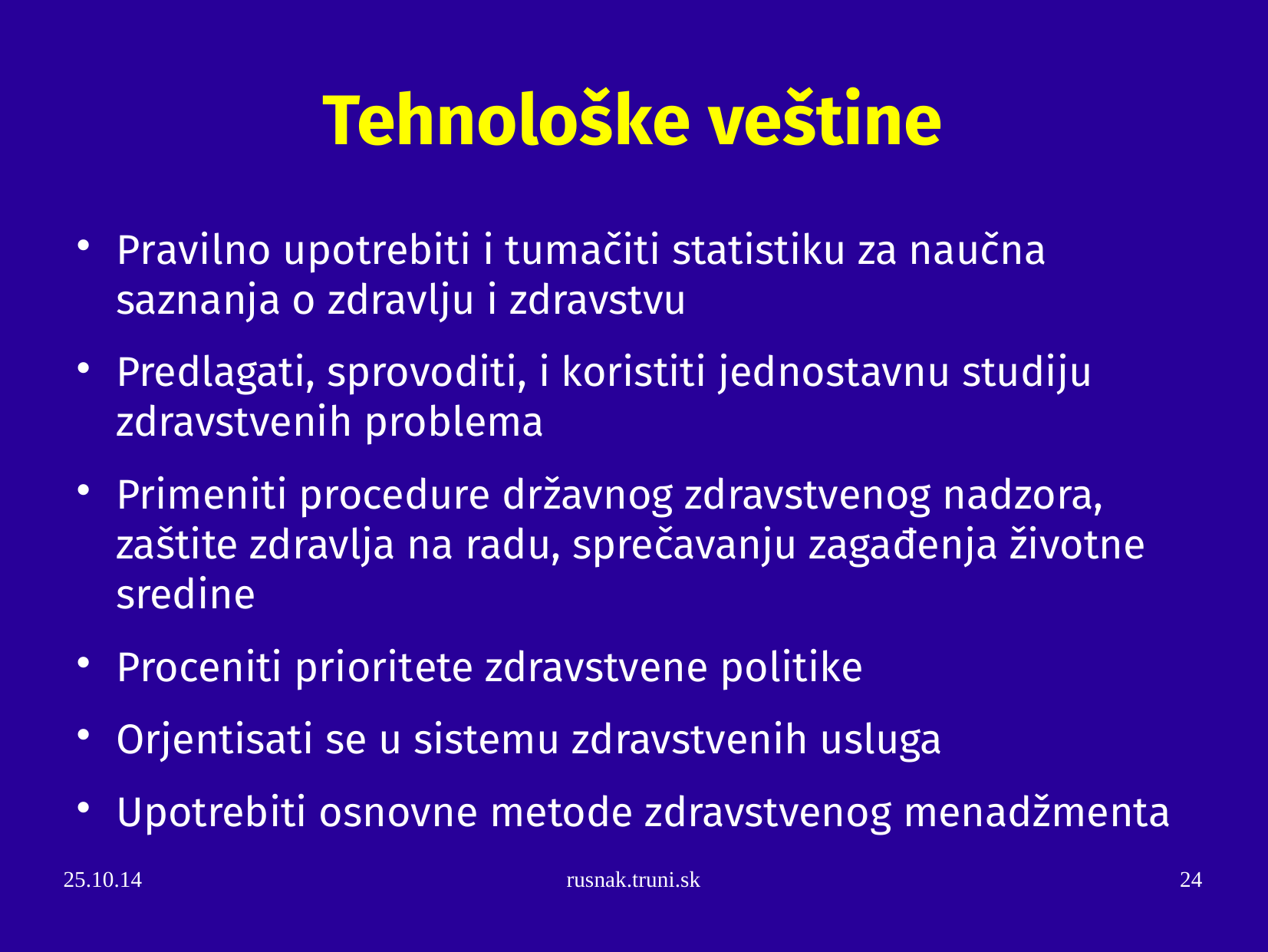

Tehnološke veštine
Pravilno upotrebiti i tumačiti statistiku za naučna saznanja o zdravlju i zdravstvu
Predlagati, sprovoditi, i koristiti jednostavnu studiju zdravstvenih problema
Primeniti procedure državnog zdravstvenog nadzora, zaštite zdravlja na radu, sprečavanju zagađenja životne sredine
Proceniti prioritete zdravstvene politike
Orjentisati se u sistemu zdravstvenih usluga
Upotrebiti osnovne metode zdravstvenog menadžmenta
25.10.14
rusnak.truni.sk
24